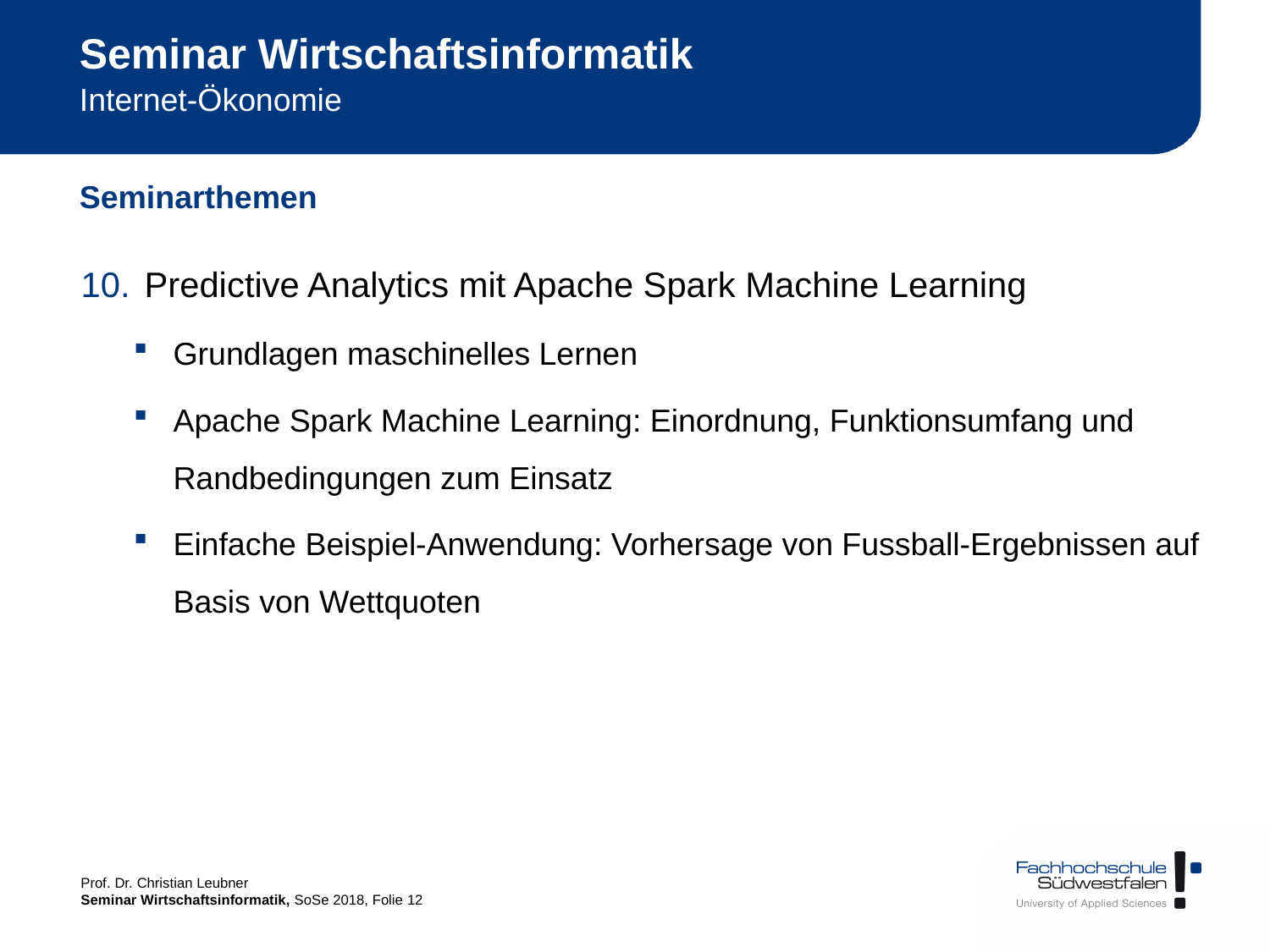

# Seminar Wirtschaftsinformatik
Internet-Ökonomie
Seminarthemen
Predictive Analytics mit Apache Spark Machine Learning
Grundlagen maschinelles Lernen
Apache Spark Machine Learning: Einordnung, Funktionsumfang und Randbedingungen zum Einsatz
Einfache Beispiel-Anwendung: Vorhersage von Fussball-Ergebnissen auf Basis von Wettquoten